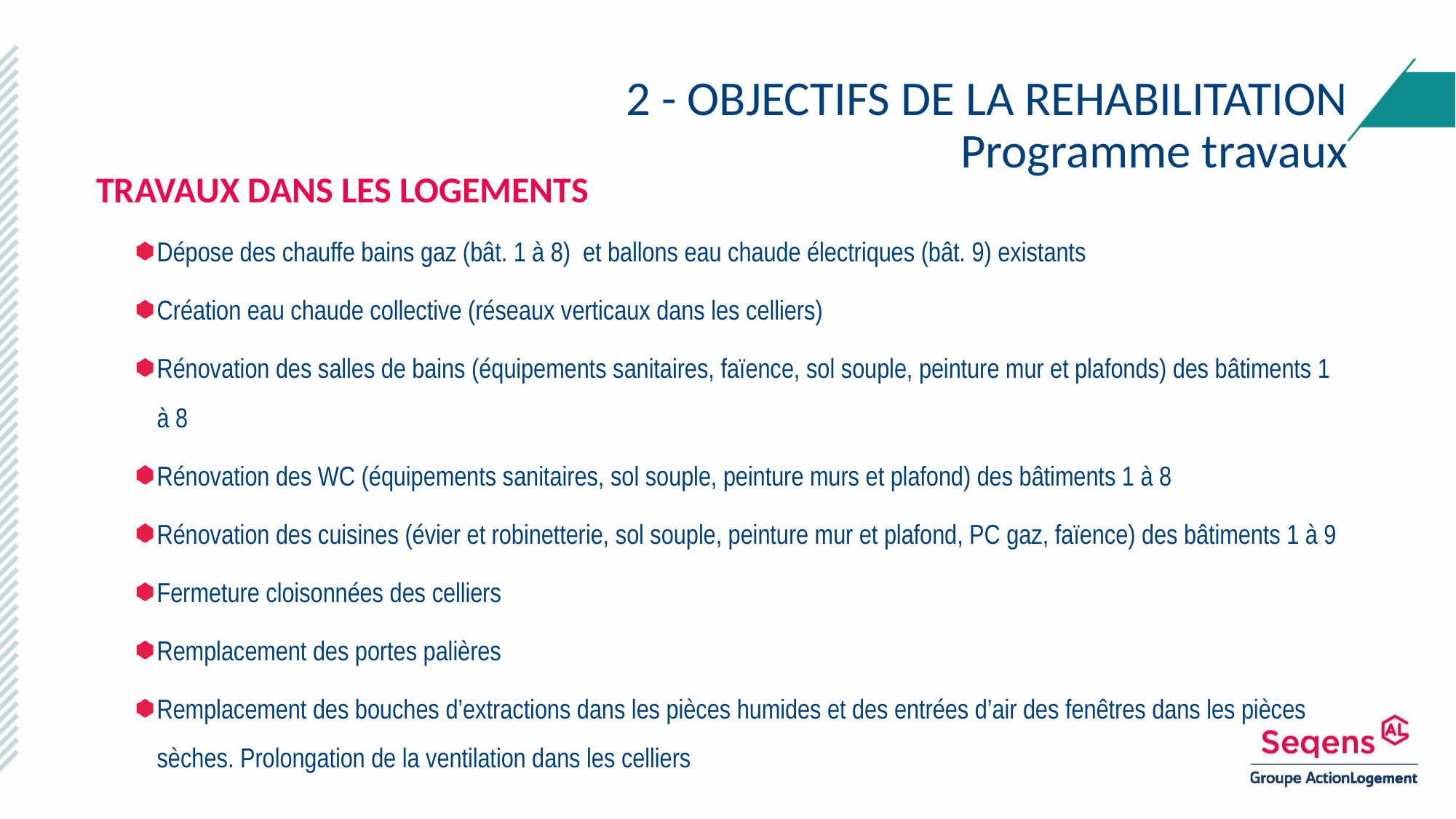

2 - OBJECTIFS DE LA REHABILITATION
Programme travaux
TRAVAUX DANS LES LOGEMENTS
Dépose des chauffe bains gaz (bât. 1 à 8)  et ballons eau chaude électriques (bât. 9) existants
Création eau chaude collective (réseaux verticaux dans les celliers)
Rénovation des salles de bains (équipements sanitaires, faïence, sol souple, peinture mur et plafonds) des bâtiments 1 à 8
Rénovation des WC (équipements sanitaires, sol souple, peinture murs et plafond) des bâtiments 1 à 8
Rénovation des cuisines (évier et robinetterie, sol souple, peinture mur et plafond, PC gaz, faïence) des bâtiments 1 à 9
Fermeture cloisonnées des celliers
Remplacement des portes palières
Remplacement des bouches d’extractions dans les pièces humides et des entrées d’air des fenêtres dans les pièces sèches. Prolongation de la ventilation dans les celliers